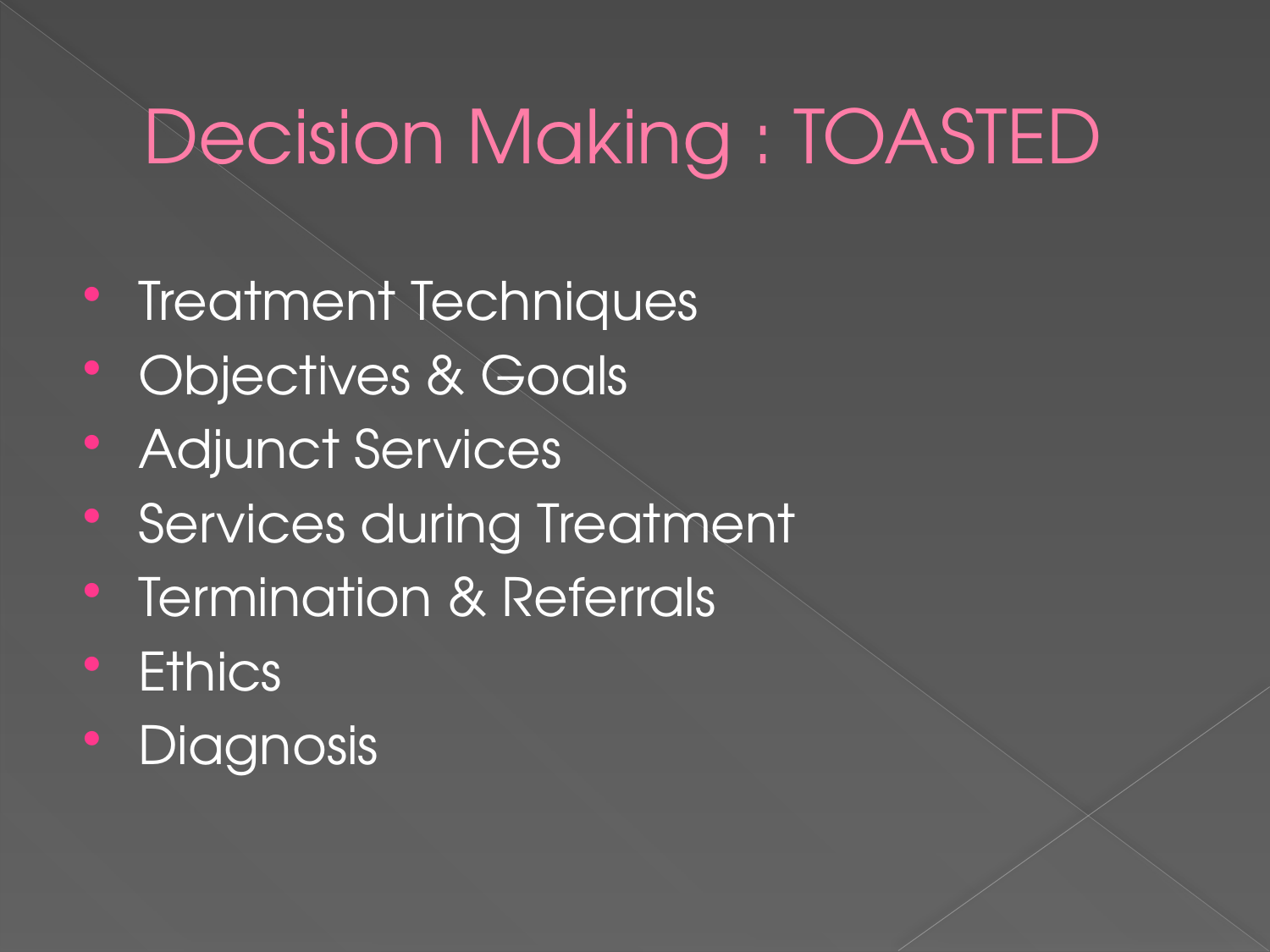

# Decision Making : TOASTED
Treatment Techniques
Objectives & Goals
Adjunct Services
Services during Treatment
Termination & Referrals
Ethics
Diagnosis